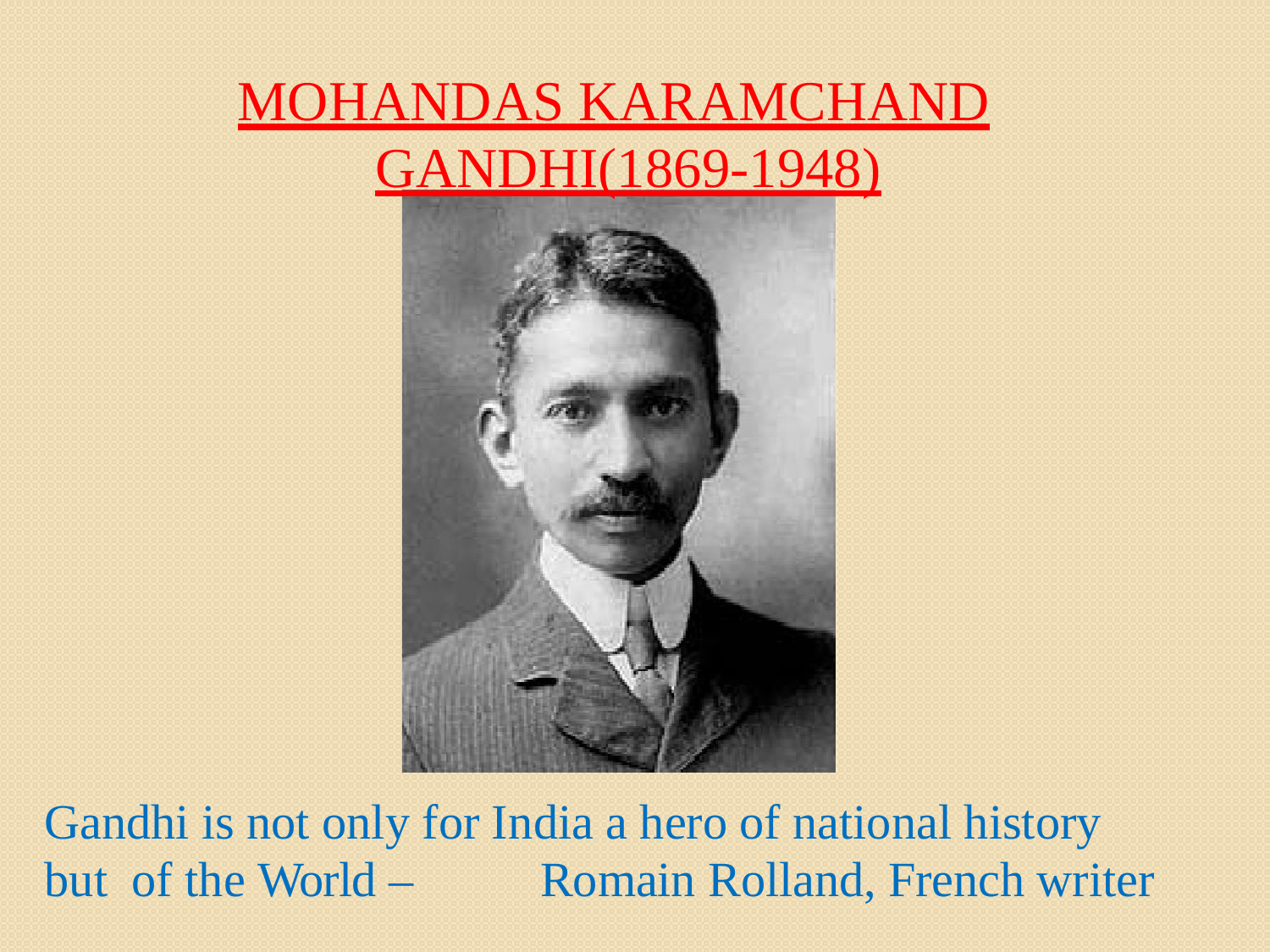

MOHANDAS KARAMCHAND  GANDHI(1869-1948)

Gandhi is not only for India a hero of national history	but  of the World –	Romain Rolland, French writer